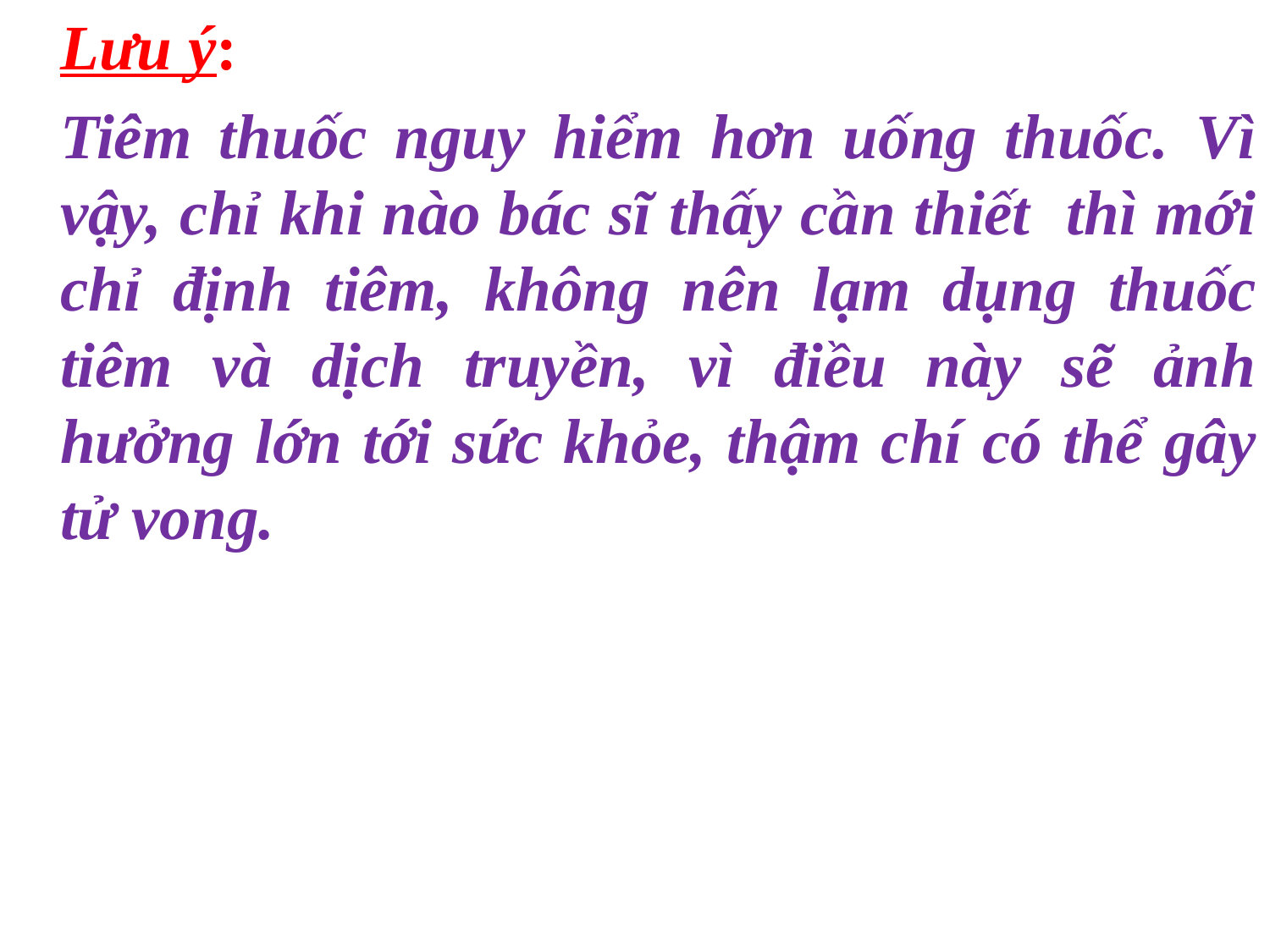

Lưu ý:
	Tiêm thuốc nguy hiểm hơn uống thuốc. Vì vậy, chỉ khi nào bác sĩ thấy cần thiết  thì mới chỉ định tiêm, không nên lạm dụng thuốc tiêm và dịch truyền, vì điều này sẽ ảnh hưởng lớn tới sức khỏe, thậm chí có thể gây tử vong.